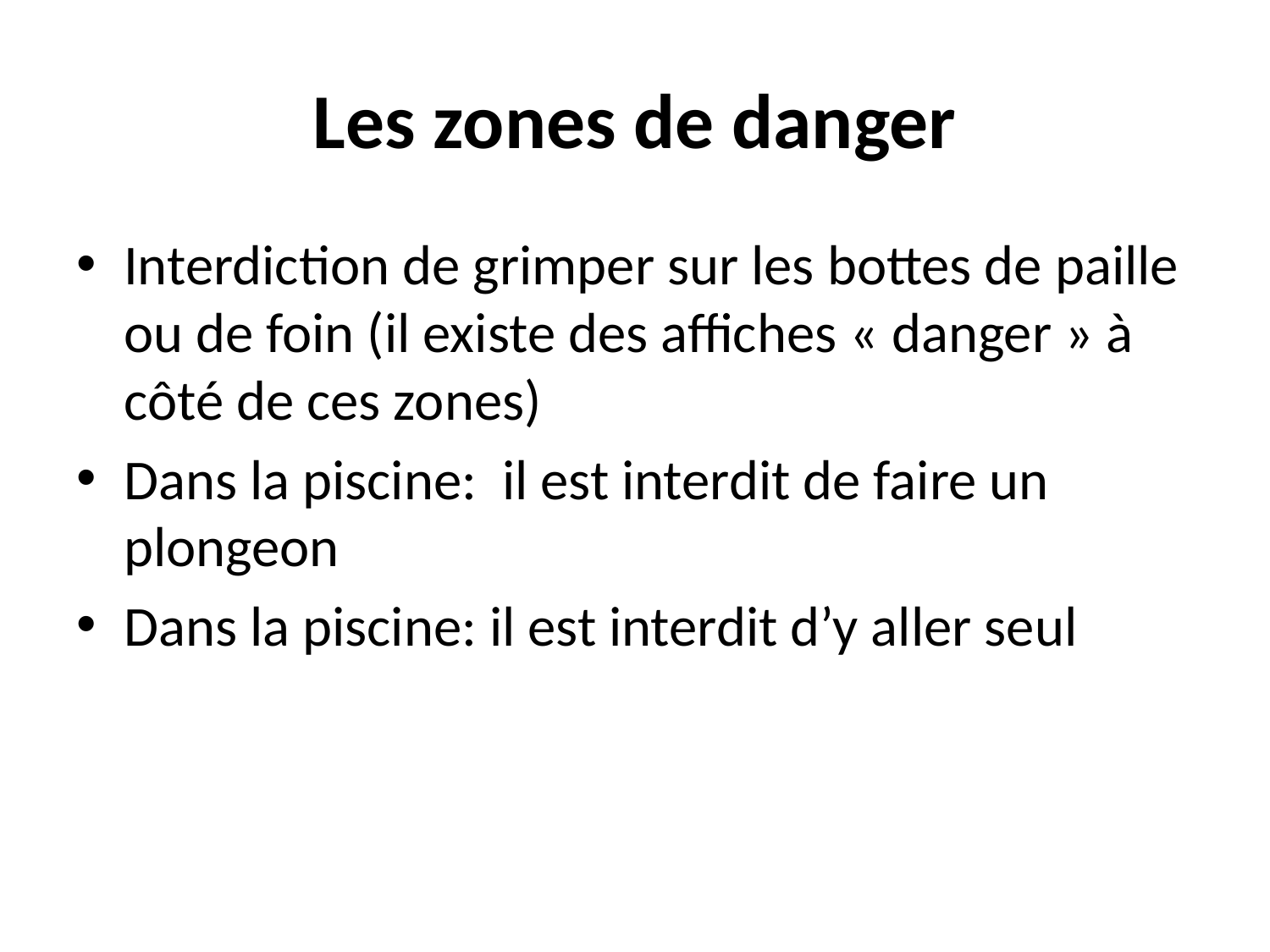

# Les zones de danger
Interdiction de grimper sur les bottes de paille ou de foin (il existe des affiches « danger » à côté de ces zones)
Dans la piscine:  il est interdit de faire un plongeon
Dans la piscine: il est interdit d’y aller seul